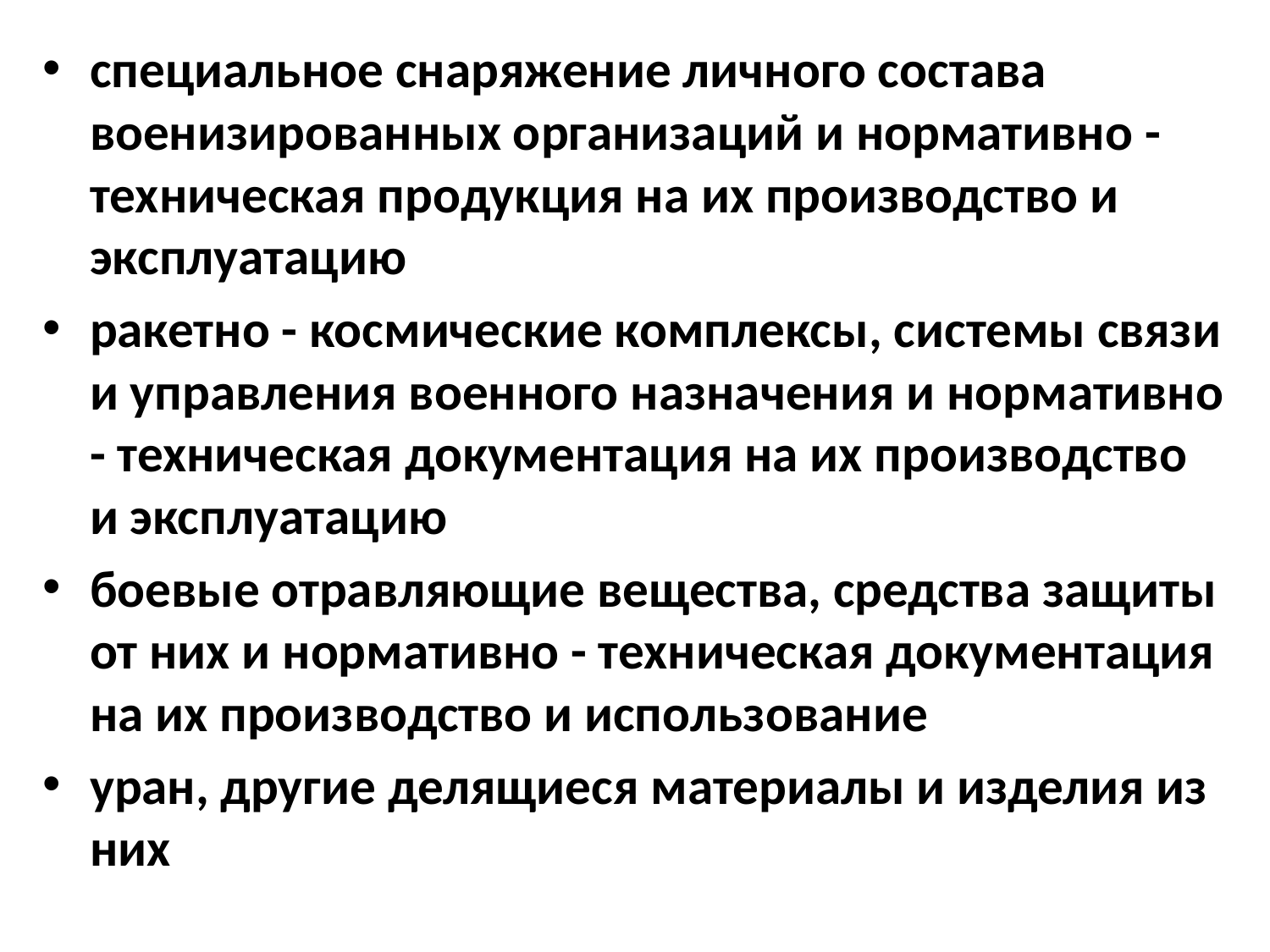

специальное снаряжение личного состава военизированных организаций и нормативно - техническая продукция на их производство и эксплуатацию
ракетно - космические комплексы, системы связи и управления военного назначения и нормативно - техническая документация на их производство и эксплуатацию
боевые отравляющие вещества, средства защиты от них и нормативно - техническая документация на их производство и использование
уран, другие делящиеся материалы и изделия из них